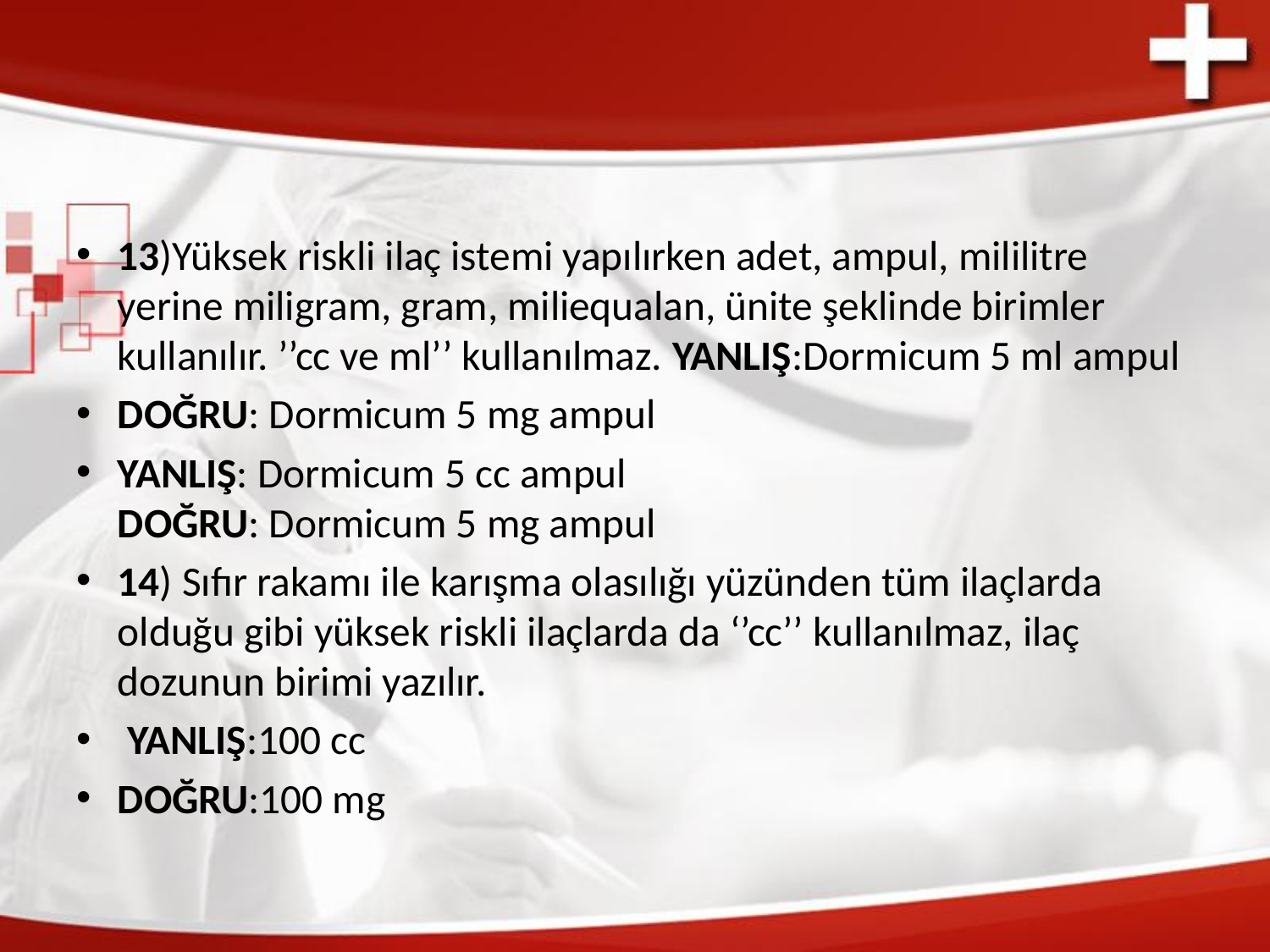

#
13)Yüksek riskli ilaç istemi yapılırken adet, ampul, mililitre yerine miligram, gram, miliequalan, ünite şeklinde birimler kullanılır. ’’cc ve ml’’ kullanılmaz. YANLIŞ:Dormicum 5 ml ampul
DOĞRU: Dormicum 5 mg ampul
YANLIŞ: Dormicum 5 cc ampul
DOĞRU: Dormicum 5 mg ampul
14) Sıfır rakamı ile karışma olasılığı yüzünden tüm ilaçlarda olduğu gibi yüksek riskli ilaçlarda da ‘’cc’’ kullanılmaz, ilaç dozunun birimi yazılır.
 YANLIŞ:100 cc
DOĞRU:100 mg